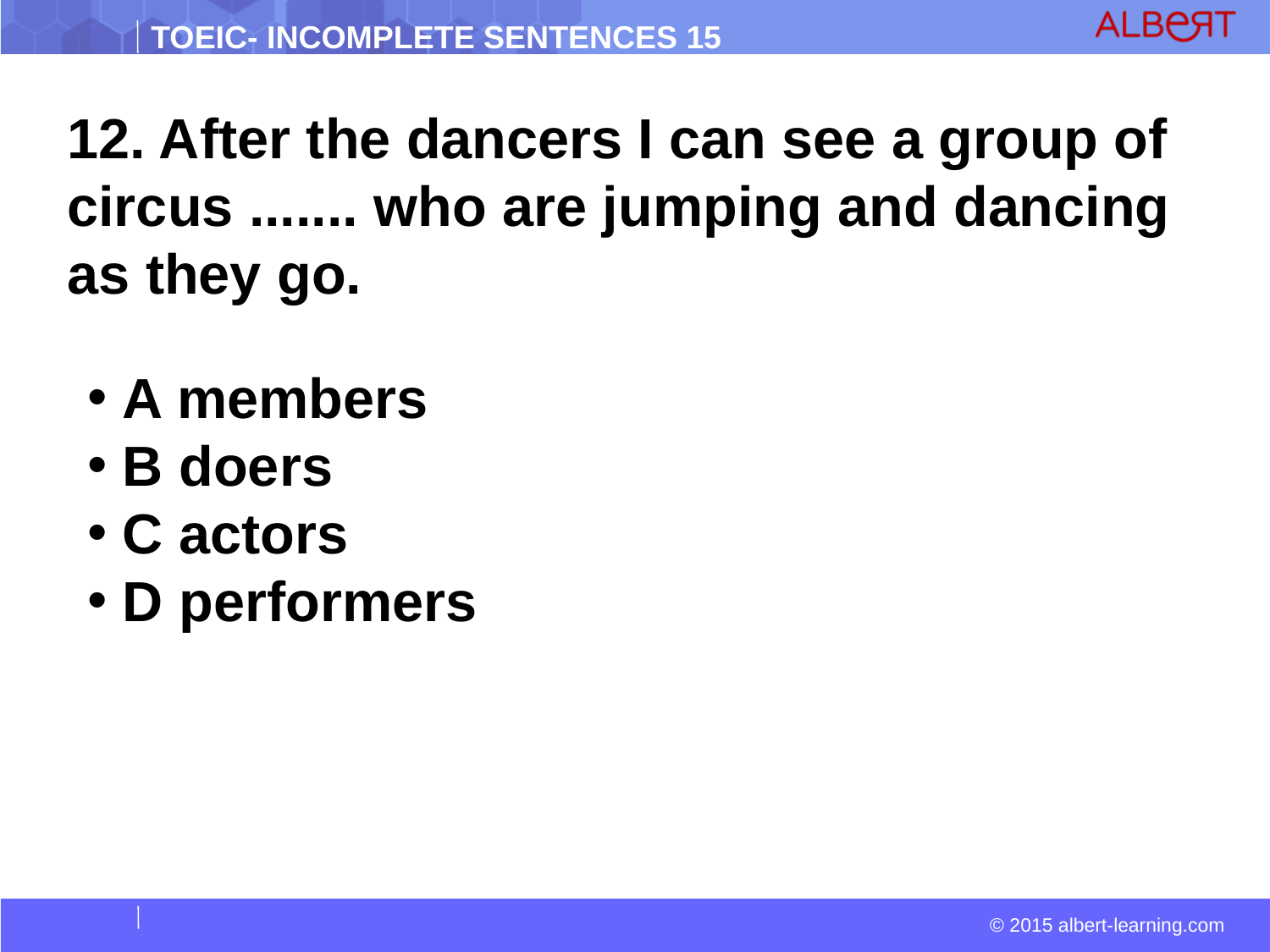

12. After the dancers I can see a group of circus ....... who are jumping and dancing as they go.
 A members
 B doers
 C actors
 D performers